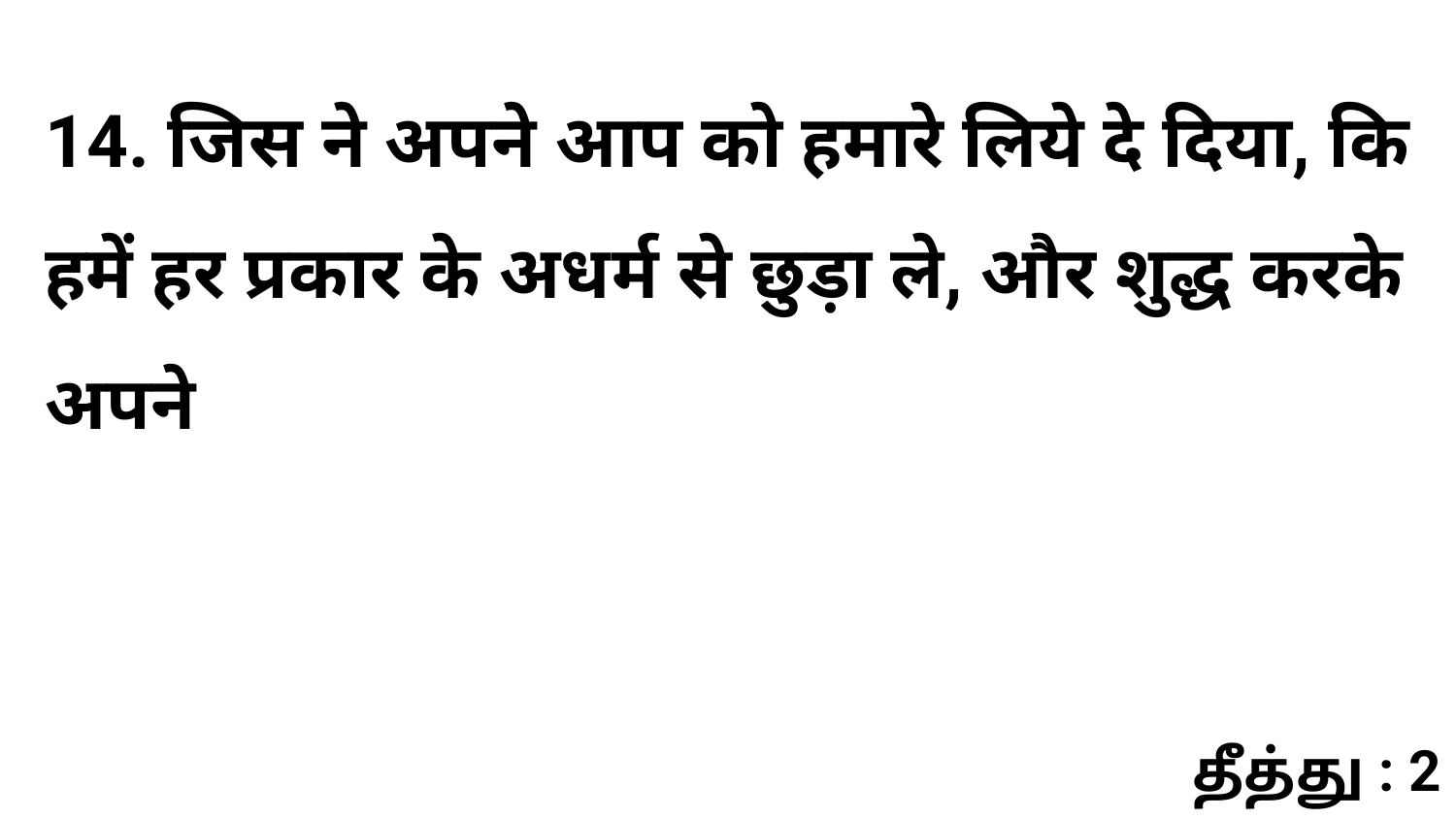

14. जिस ने अपने आप को हमारे लिये दे दिया, कि हमें हर प्रकार के अधर्म से छुड़ा ले, और शुद्ध करके अपने
தீத்து : 2